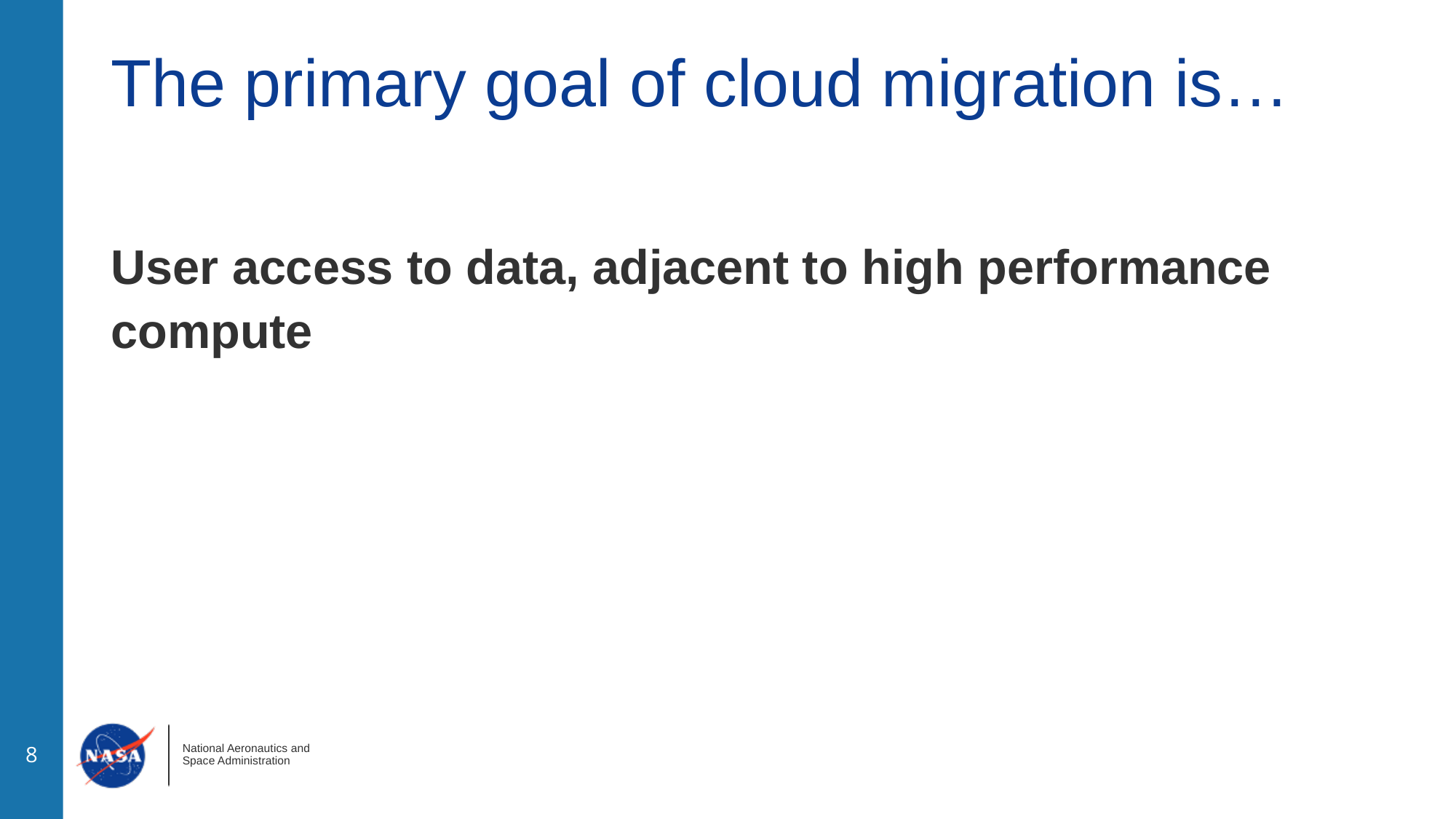

# The primary goal of cloud migration is…
User access to data, adjacent to high performance compute
8